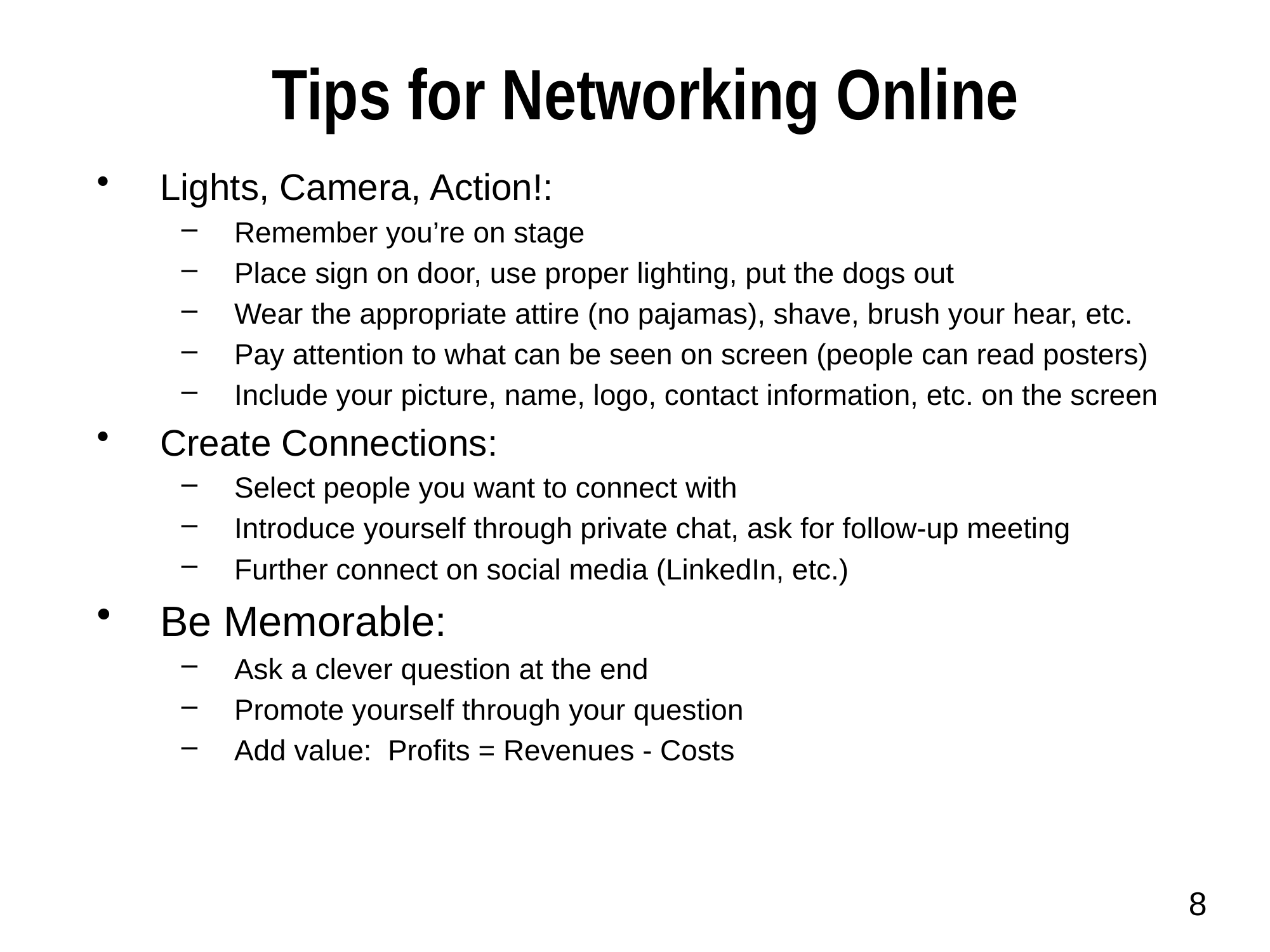

Tips for Networking Online
Lights, Camera, Action!:
Remember you’re on stage
Place sign on door, use proper lighting, put the dogs out
Wear the appropriate attire (no pajamas), shave, brush your hear, etc.
Pay attention to what can be seen on screen (people can read posters)
Include your picture, name, logo, contact information, etc. on the screen
Create Connections:
Select people you want to connect with
Introduce yourself through private chat, ask for follow-up meeting
Further connect on social media (LinkedIn, etc.)
Be Memorable:
Ask a clever question at the end
Promote yourself through your question
Add value:  Profits = Revenues - Costs
8